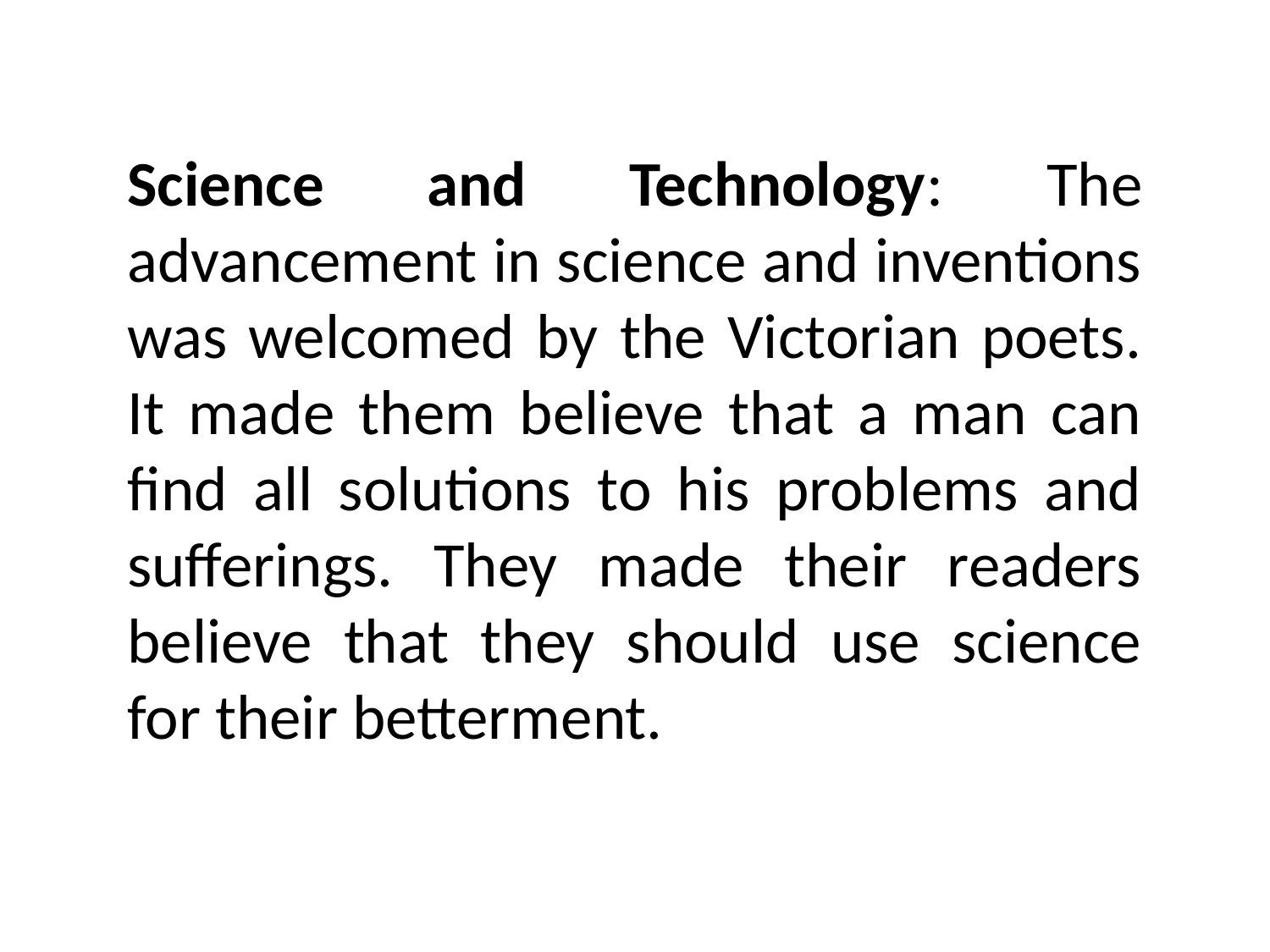

Science and Technology: The advancement in science and inventions was welcomed by the Victorian poets. It made them believe that a man can find all solutions to his problems and sufferings. They made their readers believe that they should use science for their betterment.